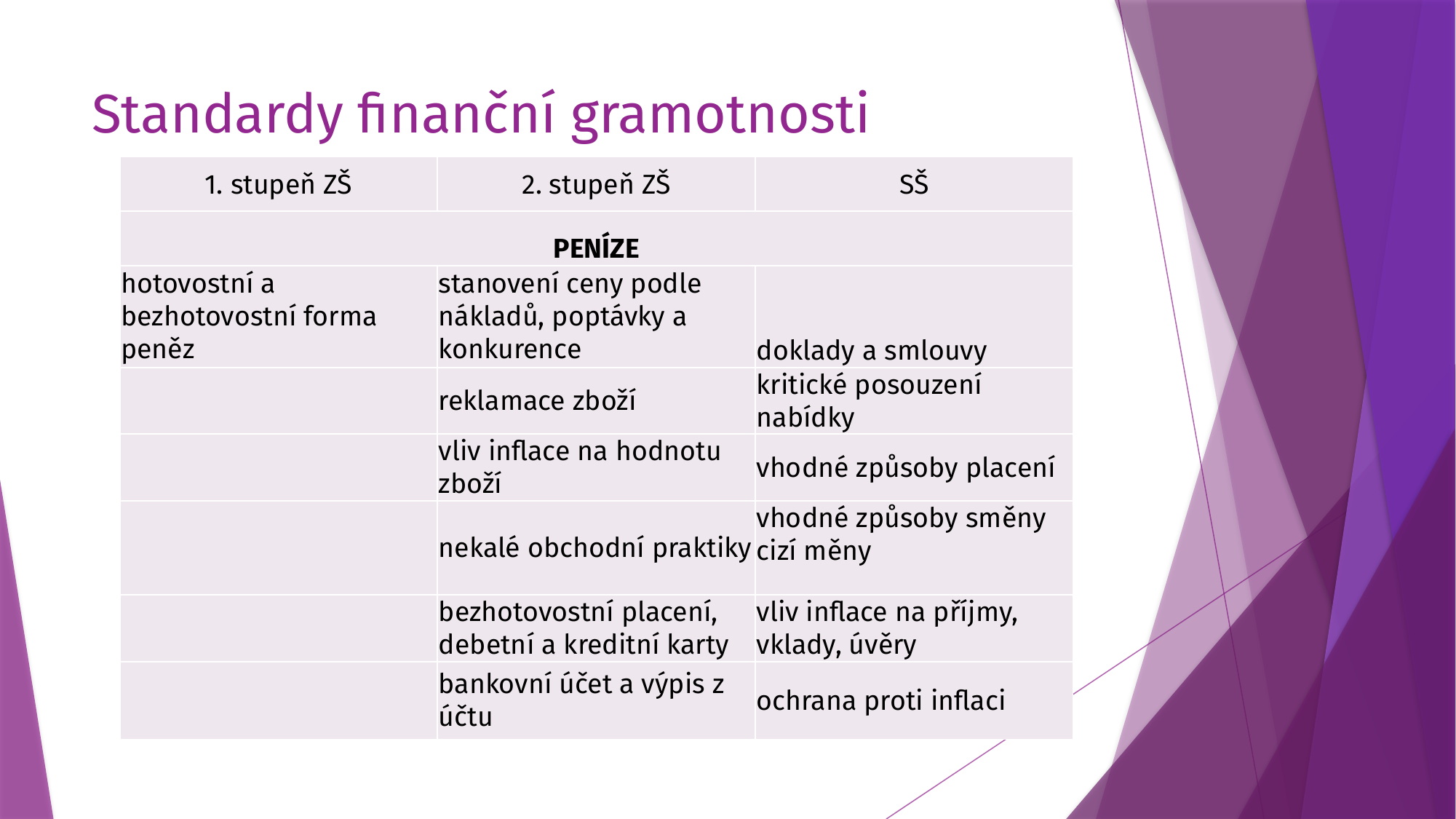

# Standardy finanční gramotnosti
| 1. stupeň ZŠ | 2. stupeň ZŠ | SŠ |
| --- | --- | --- |
| PENÍZE |  |  |
| hotovostní a bezhotovostní forma peněz | stanovení ceny podle nákladů, poptávky a konkurence | doklady a smlouvy |
|  | reklamace zboží | kritické posouzení nabídky |
|  | vliv inflace na hodnotu zboží | vhodné způsoby placení |
|  | nekalé obchodní praktiky | vhodné způsoby směny cizí měny |
|  | bezhotovostní placení, debetní a kreditní karty | vliv inflace na příjmy, vklady, úvěry |
|  | bankovní účet a výpis z účtu | ochrana proti inflaci |